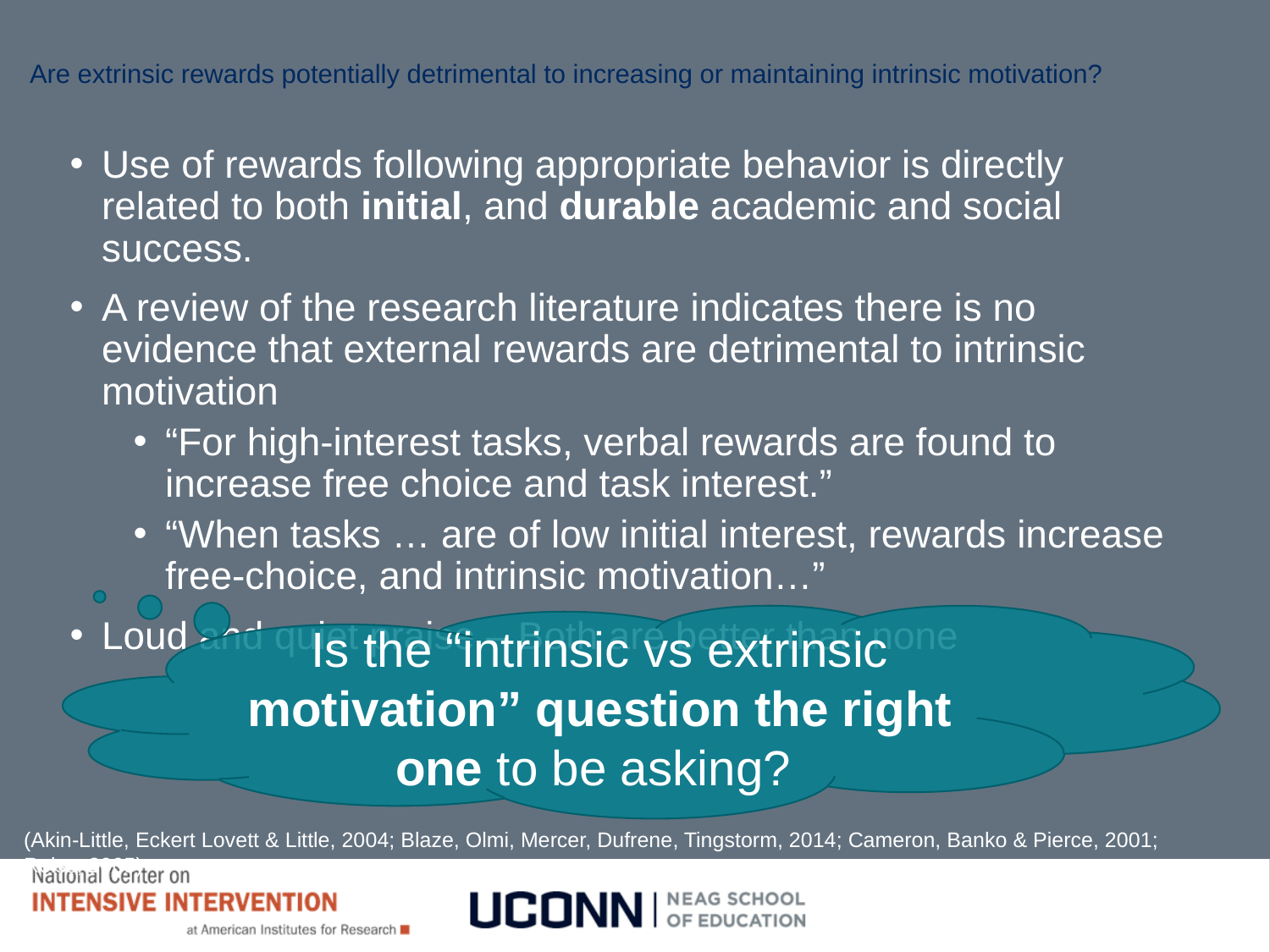

# Are extrinsic rewards potentially detrimental to increasing or maintaining intrinsic motivation?
Use of rewards following appropriate behavior is directly related to both initial, and durable academic and social success.
A review of the research literature indicates there is no evidence that external rewards are detrimental to intrinsic motivation
“For high-interest tasks, verbal rewards are found to increase free choice and task interest.”
“When tasks … are of low initial interest, rewards increase free-choice, and intrinsic motivation…”
Loud and quiet praise – Both are better than none

Is the “intrinsic vs extrinsic motivation” question the right one to be asking?
(Akin-Little, Eckert Lovett & Little, 2004; Blaze, Olmi, Mercer, Dufrene, Tingstorm, 2014; Cameron, Banko & Pierce, 2001; Reiss, 2005)